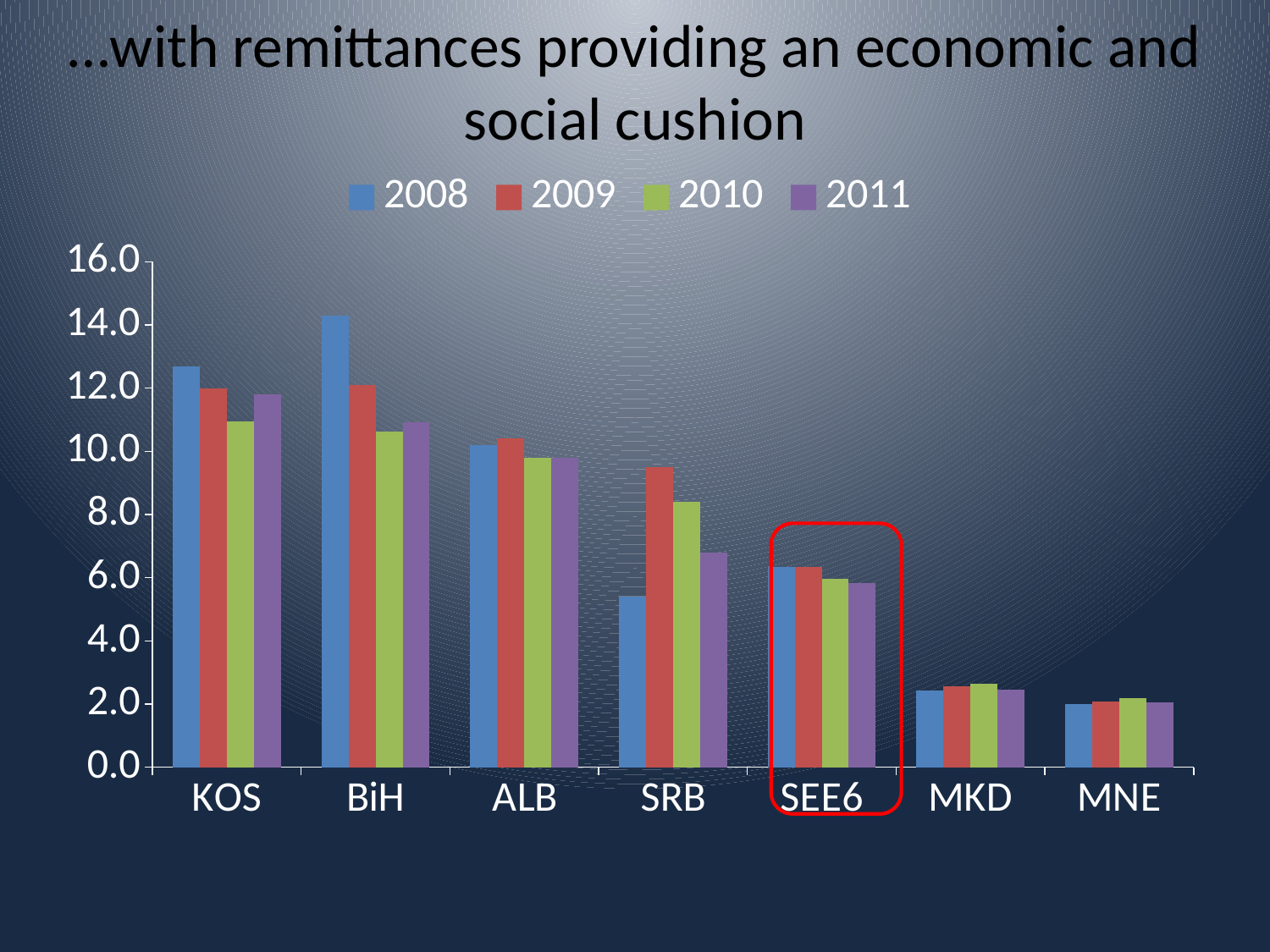

# …with remittances providing an economic and social cushion

### Chart

| Category | 2008 | 2009 | 2010 | 2011 |
|---|---|---|---|---|
| KOS | 12.699120040810918 | 11.992941272500596 | 10.950849625860506 | 11.814955679765752 |
| BiH | 14.285136337891426 | 12.089651724712548 | 10.62886430198503 | 10.928492579418657 |
| ALB | 10.200000000000001 | 10.4 | 9.8 | 9.8 |
| SRB | 5.4 | 9.5 | 8.4 | 6.8 |
| SEE6 | 6.329446923518129 | 6.333787126193417 | 5.9743777365360575 | 5.821505409315893 |
| MKD | 2.4196662330636904 | 2.552524144080679 | 2.6314471641917576 | 2.465831415144503 |
| MNE | 1.9906866264521799 | 2.0680561351400377 | 2.196862956549186 | 2.0564967191644747 |